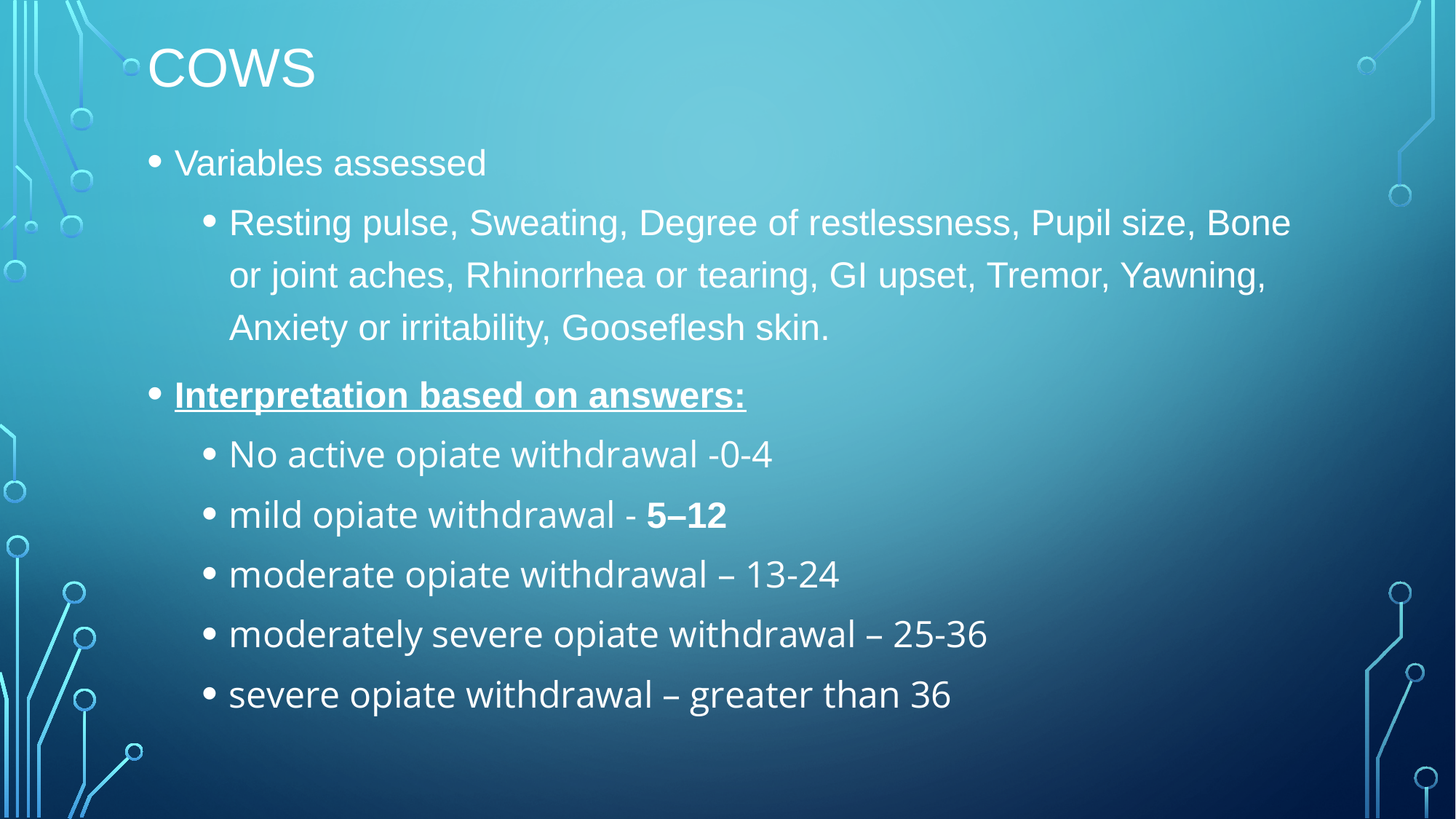

# COWS
Variables assessed
Resting pulse, Sweating, Degree of restlessness, Pupil size, Bone or joint aches, Rhinorrhea or tearing, GI upset, Tremor, Yawning, Anxiety or irritability, Gooseflesh skin.
Interpretation based on answers:
No active opiate withdrawal -0-4
mild opiate withdrawal - 5–12
moderate opiate withdrawal – 13-24
moderately severe opiate withdrawal – 25-36
severe opiate withdrawal – greater than 36